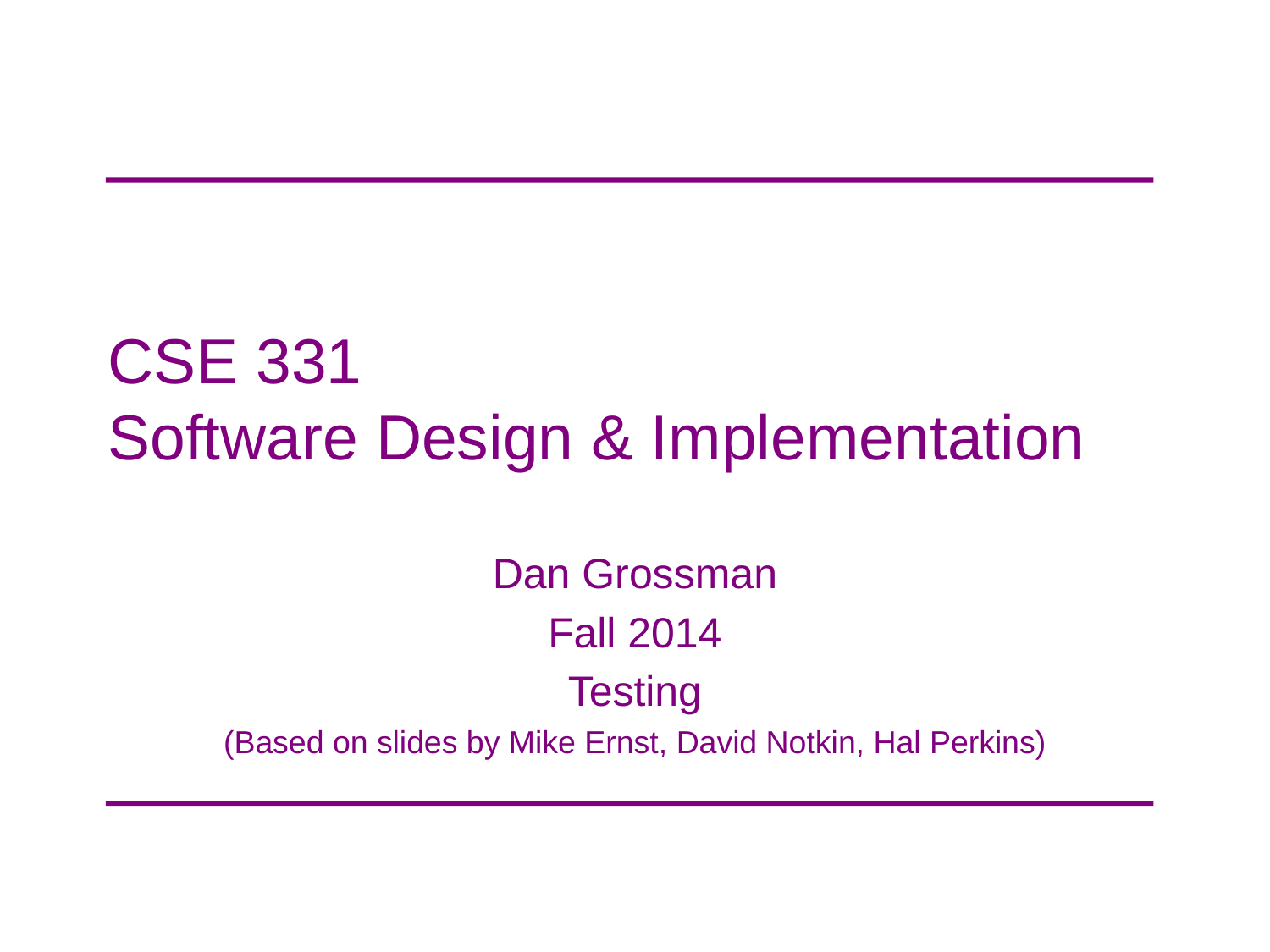

# CSE 331 Software Design & Implementation
Dan Grossman
Fall 2014
Testing
(Based on slides by Mike Ernst, David Notkin, Hal Perkins)